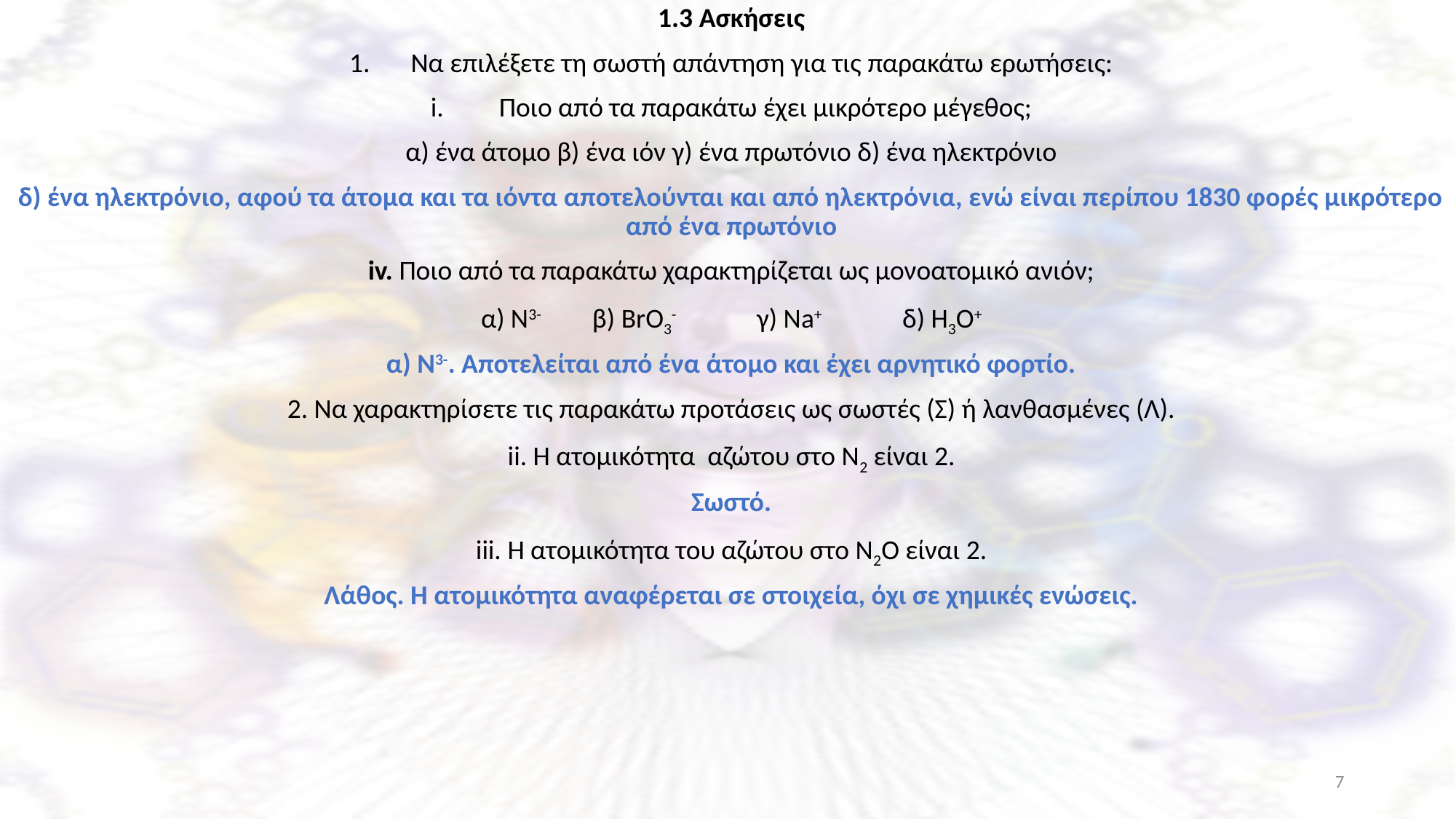

1.3 Ασκήσεις
Να επιλέξετε τη σωστή απάντηση για τις παρακάτω ερωτήσεις:
Ποιο από τα παρακάτω έχει μικρότερο μέγεθος;
α) ένα άτομο β) ένα ιόν γ) ένα πρωτόνιο δ) ένα ηλεκτρόνιο
δ) ένα ηλεκτρόνιο, αφού τα άτομα και τα ιόντα αποτελούνται και από ηλεκτρόνια, ενώ είναι περίπου 1830 φορές μικρότερο από ένα πρωτόνιο
iv. Ποιο από τα παρακάτω χαρακτηρίζεται ως μονοατομικό ανιόν;
α) Ν3-              β) BrΟ3-             γ) Νa+             δ) Η3Ο+
α) Ν3-. Αποτελείται από ένα άτομο και έχει αρνητικό φορτίο.
2. Να χαρακτηρίσετε τις παρακάτω προτάσεις ως σωστές (Σ) ή λανθασμένες (Λ).
ii. Η ατομικότητα  αζώτου στο Ν2 είναι 2.
Σωστό.
iii. Η ατομικότητα του αζώτου στο Ν2Ο είναι 2.
Λάθος. Η ατομικότητα αναφέρεται σε στοιχεία, όχι σε χημικές ενώσεις.
7
Ξενοφώντας Ασβός, PhD, χημικός